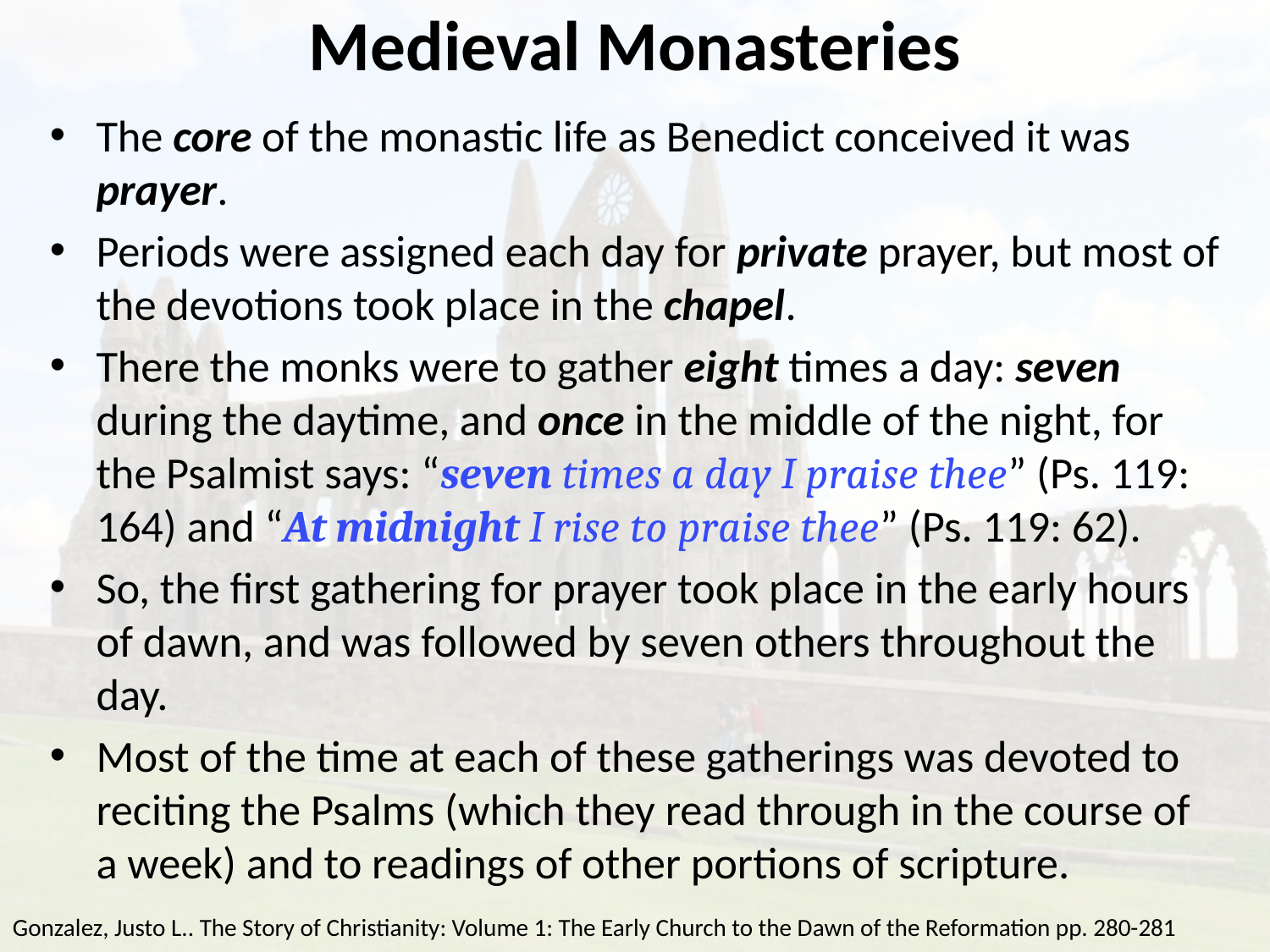

# Medieval Monasteries
The core of the monastic life as Benedict conceived it was prayer.
Periods were assigned each day for private prayer, but most of the devotions took place in the chapel.
There the monks were to gather eight times a day: seven during the daytime, and once in the middle of the night, for the Psalmist says: “seven times a day I praise thee” (Ps. 119: 164) and “At midnight I rise to praise thee” (Ps. 119: 62).
So, the first gathering for prayer took place in the early hours of dawn, and was followed by seven others throughout the day.
Most of the time at each of these gatherings was devoted to reciting the Psalms (which they read through in the course of a week) and to readings of other portions of scripture.
Gonzalez, Justo L.. The Story of Christianity: Volume 1: The Early Church to the Dawn of the Reformation pp. 280-281